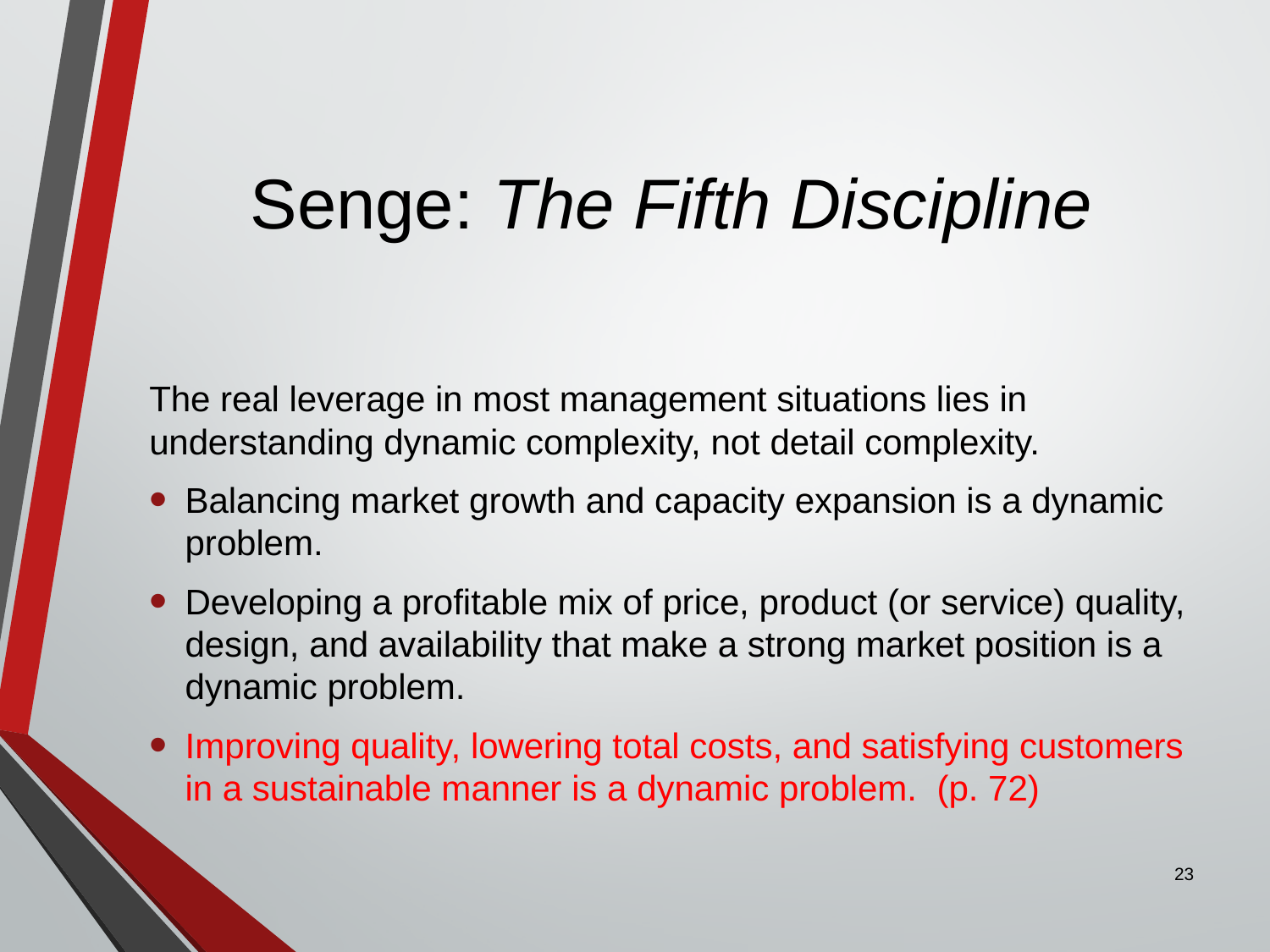

# Senge: The Fifth Discipline
The real leverage in most management situations lies in understanding dynamic complexity, not detail complexity.
Balancing market growth and capacity expansion is a dynamic problem.
Developing a profitable mix of price, product (or service) quality, design, and availability that make a strong market position is a dynamic problem.
Improving quality, lowering total costs, and satisfying customers in a sustainable manner is a dynamic problem.  (p. 72)

23